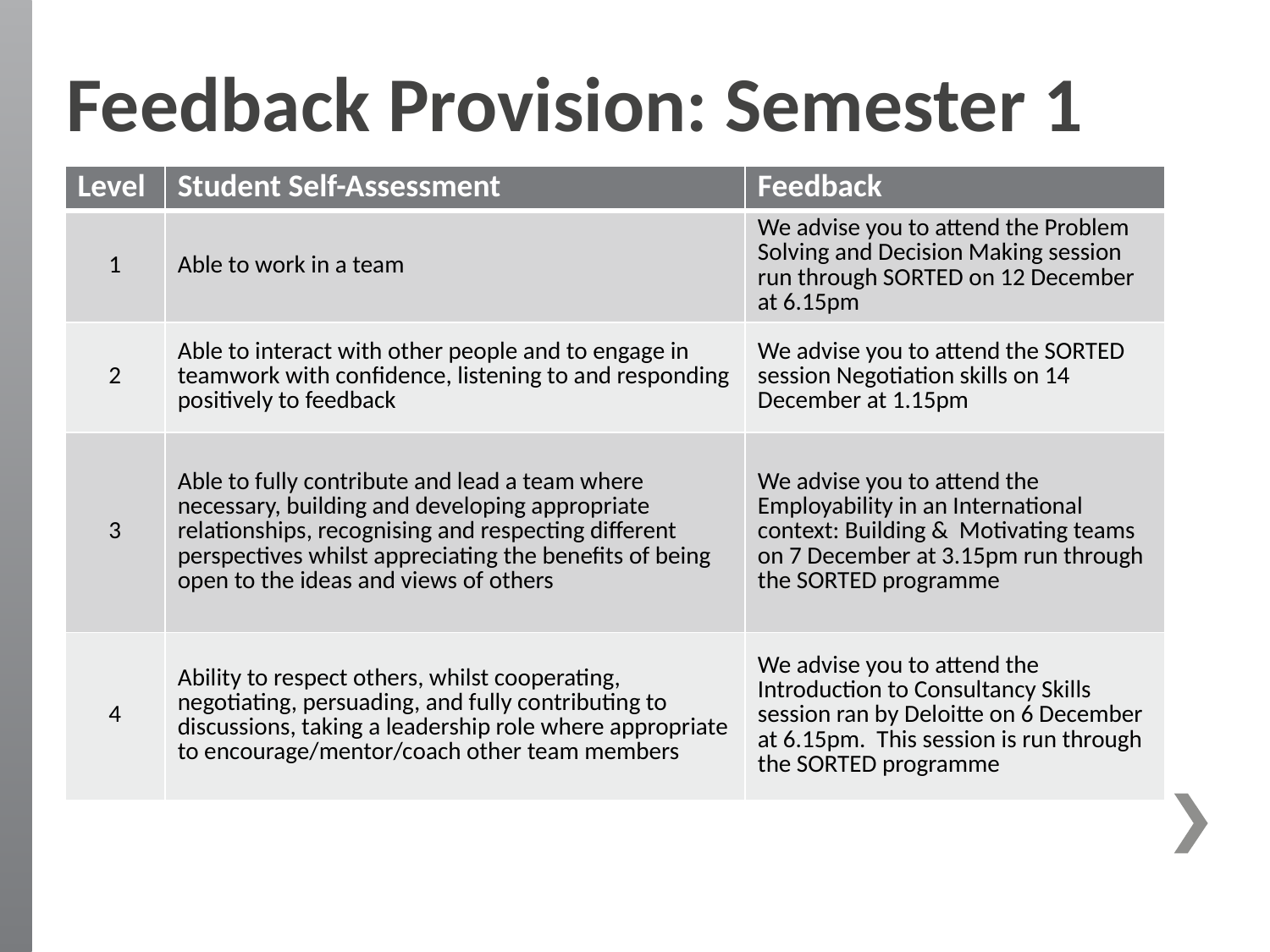

Feedback Provision: Semester 1
| Level | Student Self-Assessment | Feedback |
| --- | --- | --- |
| 1 | Able to work in a team | We advise you to attend the Problem Solving and Decision Making session run through SORTED on 12 December at 6.15pm |
| 2 | Able to interact with other people and to engage in teamwork with confidence, listening to and responding positively to feedback | We advise you to attend the SORTED session Negotiation skills on 14 December at 1.15pm |
| 3 | Able to fully contribute and lead a team where necessary, building and developing appropriate relationships, recognising and respecting different perspectives whilst appreciating the benefits of being open to the ideas and views of others | We advise you to attend the Employability in an International context: Building & Motivating teams on 7 December at 3.15pm run through the SORTED programme |
| 4 | Ability to respect others, whilst cooperating, negotiating, persuading, and fully contributing to discussions, taking a leadership role where appropriate to encourage/mentor/coach other team members | We advise you to attend the Introduction to Consultancy Skills session ran by Deloitte on 6 December at 6.15pm. This session is run through the SORTED programme |